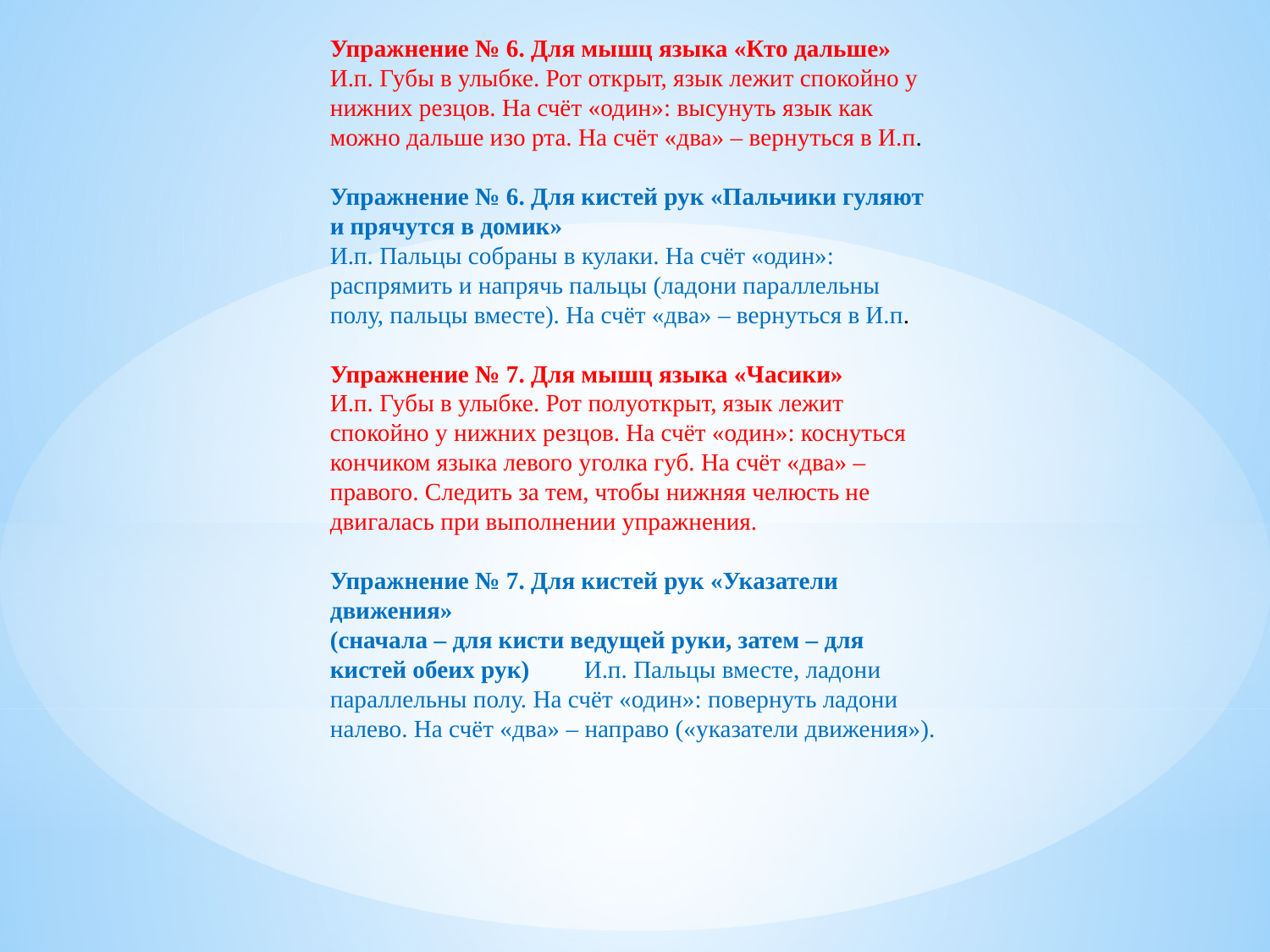

Упражнение № 6. Для мышц языка «Кто дальше»
И.п. Губы в улыбке. Рот открыт, язык лежит спокойно у нижних резцов. На счёт «один»: высунуть язык как можно дальше изо рта. На счёт «два» – вернуться в И.п.

Упражнение № 6. Для кистей рук «Пальчики гуляют и прячутся в домик»
И.п. Пальцы собраны в кулаки. На счёт «один»: распрямить и напрячь пальцы (ладони параллельны полу, пальцы вместе). На счёт «два» – вернуться в И.п.

Упражнение № 7. Для мышц языка «Часики»
И.п. Губы в улыбке. Рот полуоткрыт, язык лежит спокойно у нижних резцов. На счёт «один»: коснуться кончиком языка левого уголка губ. На счёт «два» – правого. Следить за тем, чтобы нижняя челюсть не двигалась при выполнении упражнения.

Упражнение № 7. Для кистей рук «Указатели движения»
(сначала – для кисти ведущей руки, затем – для кистей обеих рук)	И.п. Пальцы вместе, ладони параллельны полу. На счёт «один»: повернуть ладони налево. На счёт «два» – направо («указатели движения»).